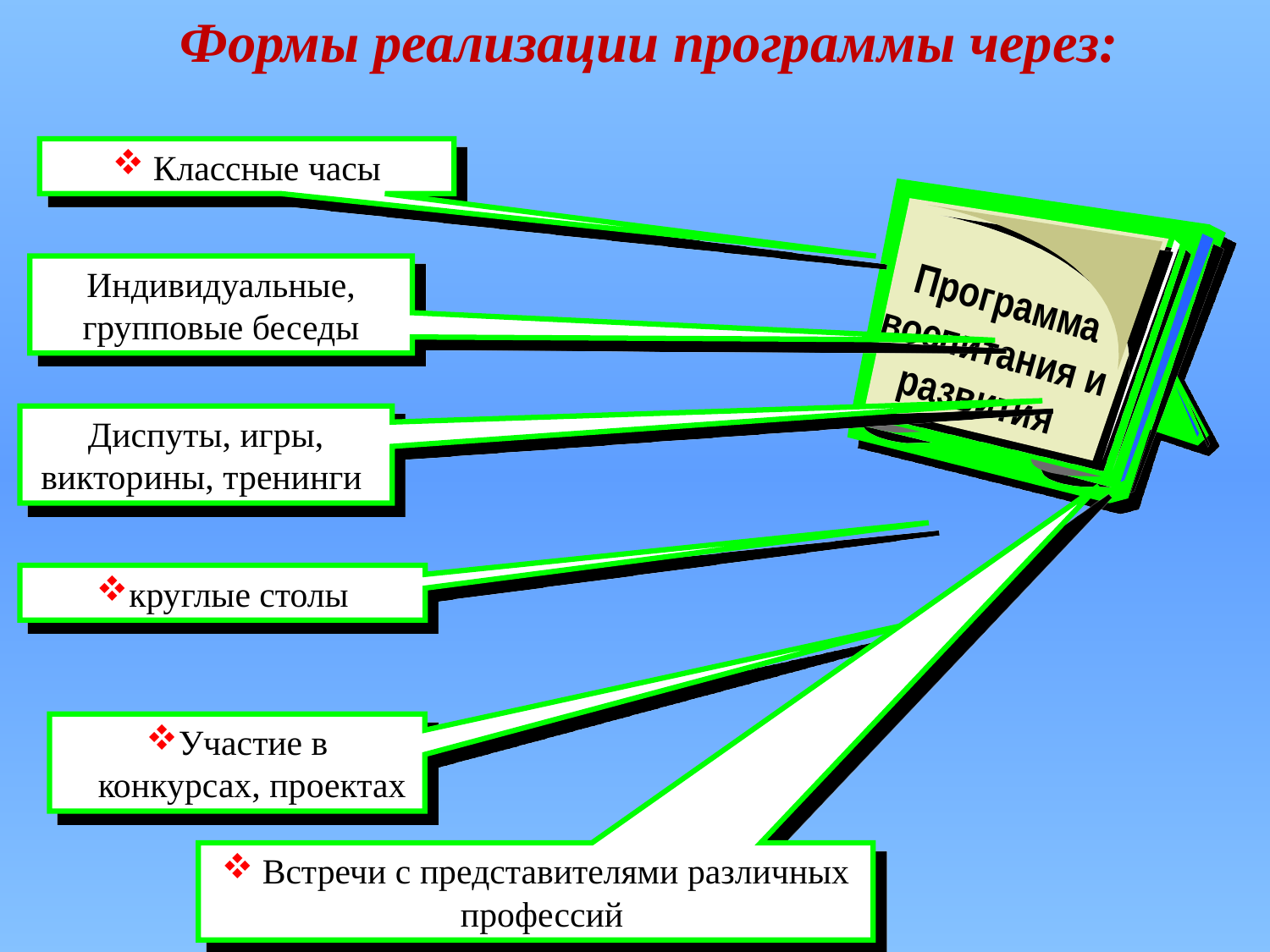

Формы реализации программы через:
 Классные часы

Программа воспитания и развития
Индивидуальные, групповые беседы
Диспуты, игры, викторины, тренинги
круглые столы
Участие в конкурсах, проектах
 Встречи с представителями различных профессий